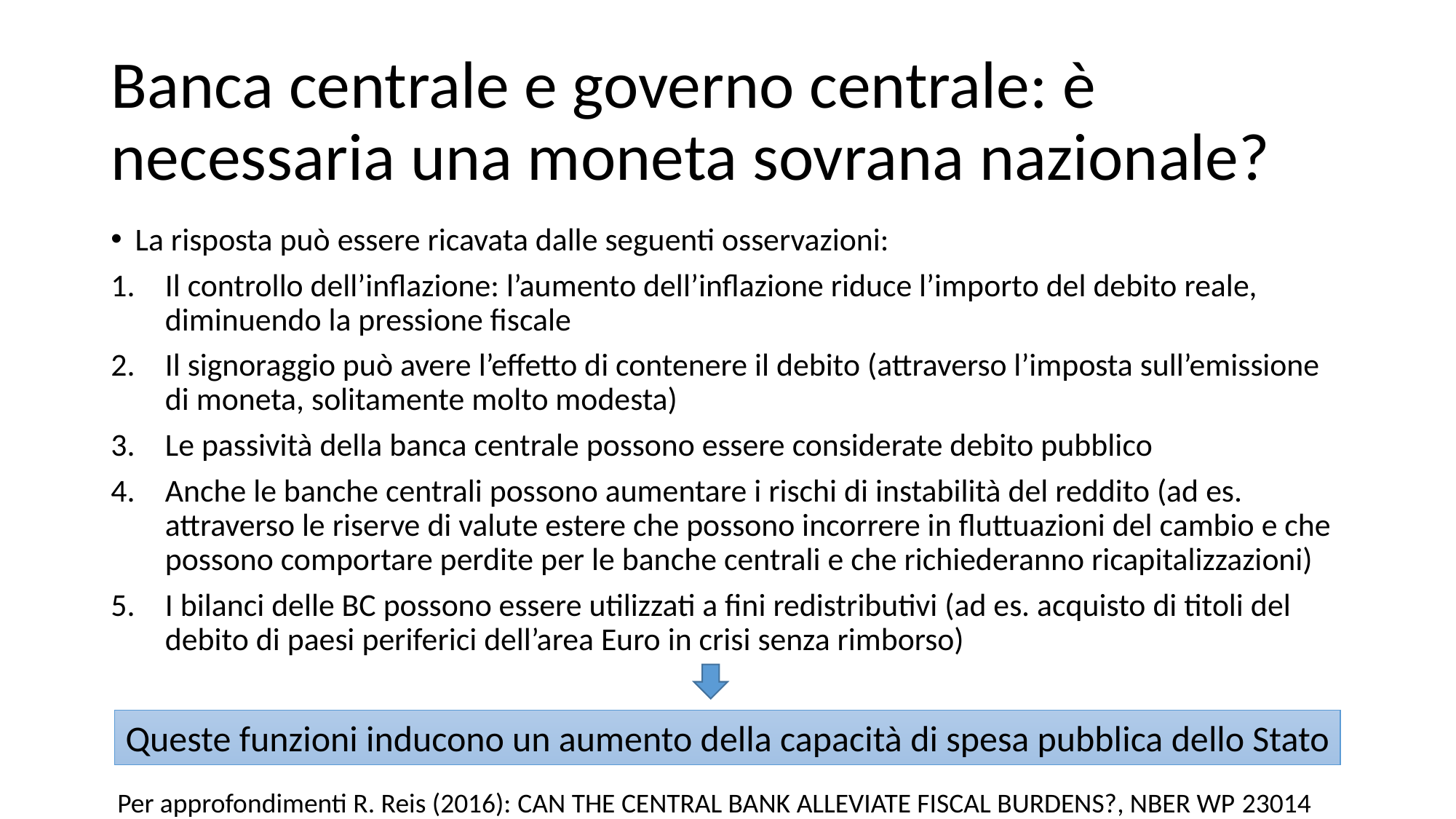

# Banca centrale e governo centrale: è necessaria una moneta sovrana nazionale?
La risposta può essere ricavata dalle seguenti osservazioni:
Il controllo dell’inflazione: l’aumento dell’inflazione riduce l’importo del debito reale,  diminuendo la pressione fiscale
Il signoraggio può avere l’effetto di contenere il debito (attraverso l’imposta sull’emissione di moneta, solitamente molto modesta)
Le passività della banca centrale possono essere considerate debito pubblico
Anche le banche centrali possono aumentare i rischi di instabilità del reddito (ad es. attraverso le riserve di valute estere che possono incorrere in fluttuazioni del cambio e che possono comportare perdite per le banche centrali e che richiederanno ricapitalizzazioni)
I bilanci delle BC possono essere utilizzati a fini redistributivi (ad es. acquisto di titoli del debito di paesi periferici dell’area Euro in crisi senza rimborso)

Queste funzioni inducono un aumento della capacità di spesa pubblica dello Stato
Per approfondimenti R. Reis (2016): CAN THE CENTRAL BANK ALLEVIATE FISCAL BURDENS?, NBER WP 23014